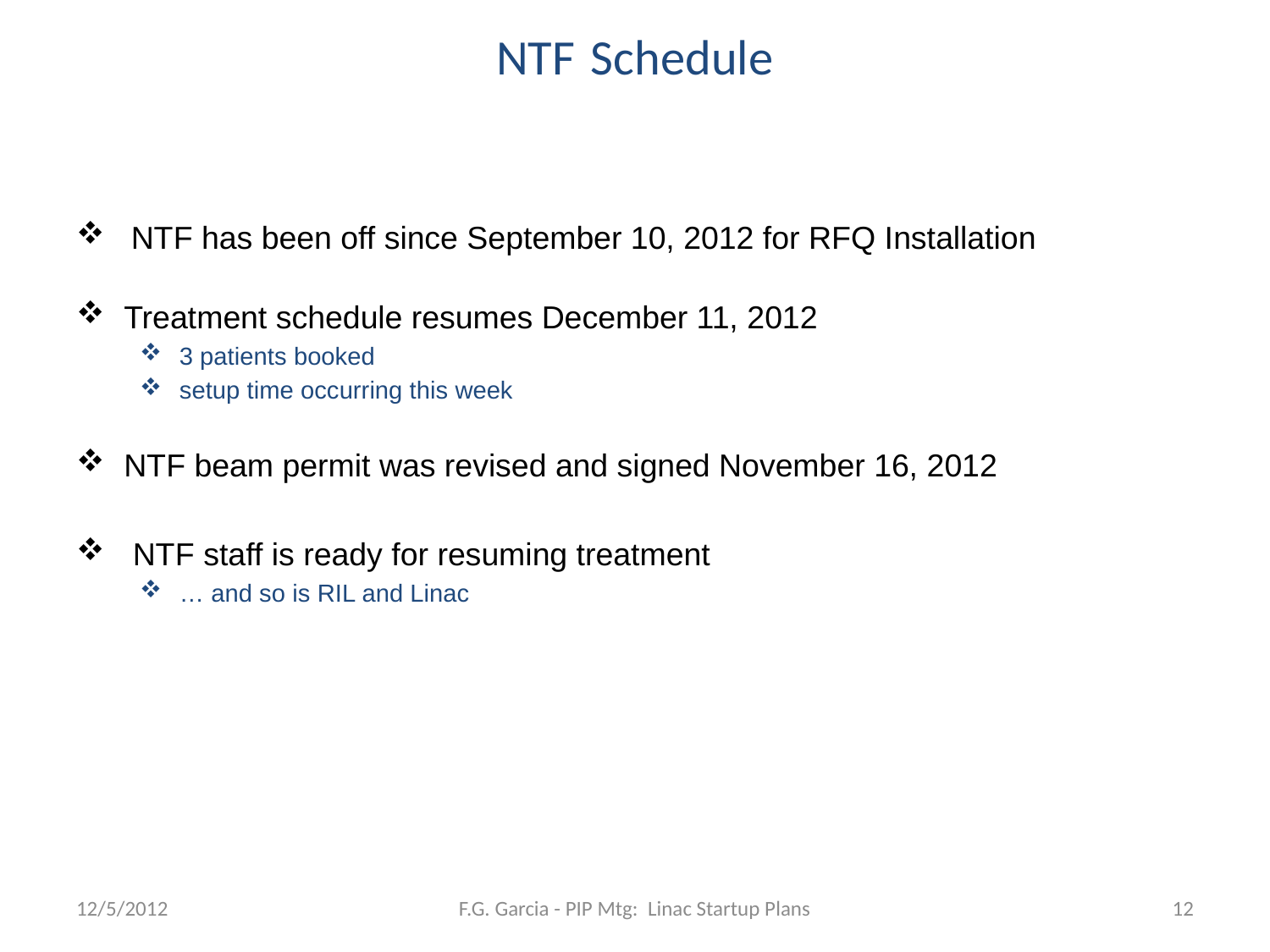

# NTF Schedule
 NTF has been off since September 10, 2012 for RFQ Installation

Treatment schedule resumes December 11, 2012
3 patients booked
setup time occurring this week

NTF beam permit was revised and signed November 16, 2012

 NTF staff is ready for resuming treatment
… and so is RIL and Linac
12/5/2012
F.G. Garcia - PIP Mtg:  Linac Startup Plans
12